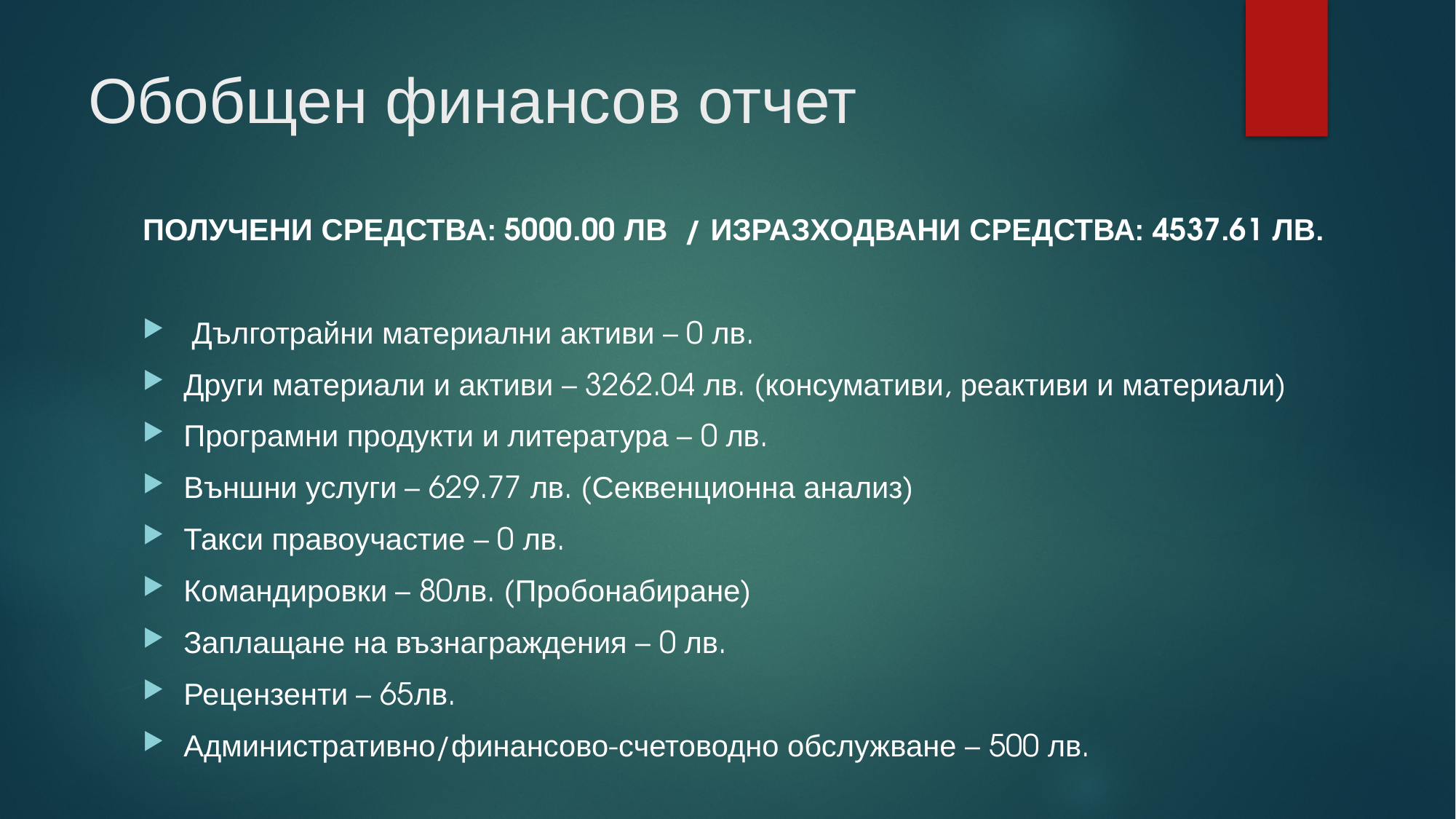

# Обобщен финансов отчет
ПОЛУЧЕНИ СРЕДСТВА: 5000.00 ЛВ  / ИЗРАЗХОДВАНИ СРЕДСТВА: 4537.61 ЛВ.

 Дълготрайни материални активи – 0 лв.
Други материали и активи – 3262.04 лв. (консумативи, реактиви и материали)
Програмни продукти и литература – 0 лв.
Външни услуги – 629.77 лв. (Секвенционна анализ)
Такси правоучастие – 0 лв.
Командировки – 80лв. (Пробонабиране)
Заплащане на възнаграждения – 0 лв.
Рецензенти – 65лв.
Административно/финансово-счетоводно обслужване – 500 лв.